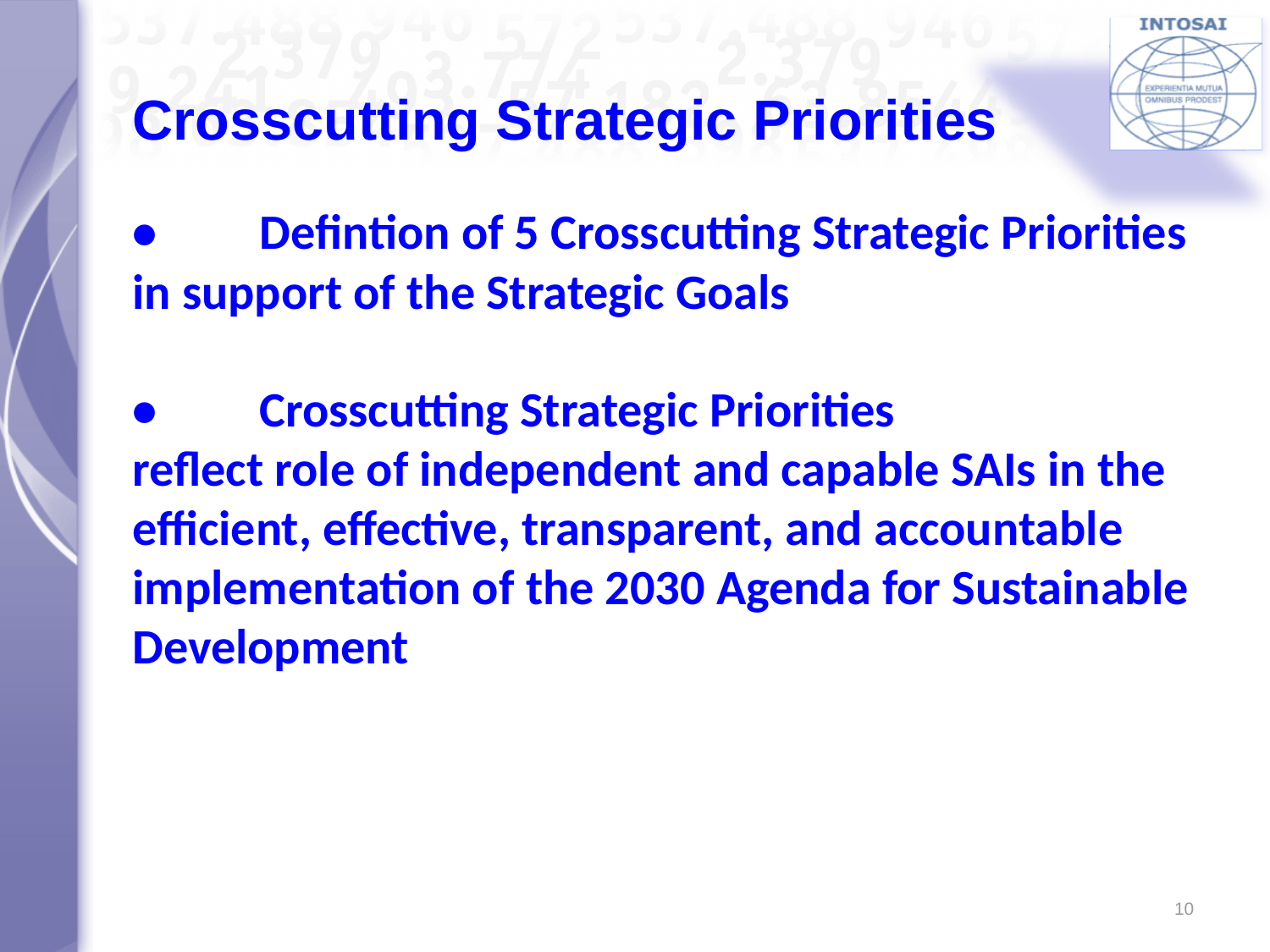

# Crosscutting Strategic Priorities
• 	Defintion of 5 Crosscutting Strategic Priorities
in support of the Strategic Goals

• 	Crosscutting Strategic Priorities
reflect role of independent and capable SAIs in the efficient, effective, transparent, and accountable implementation of the 2030 Agenda for Sustainable Development
10